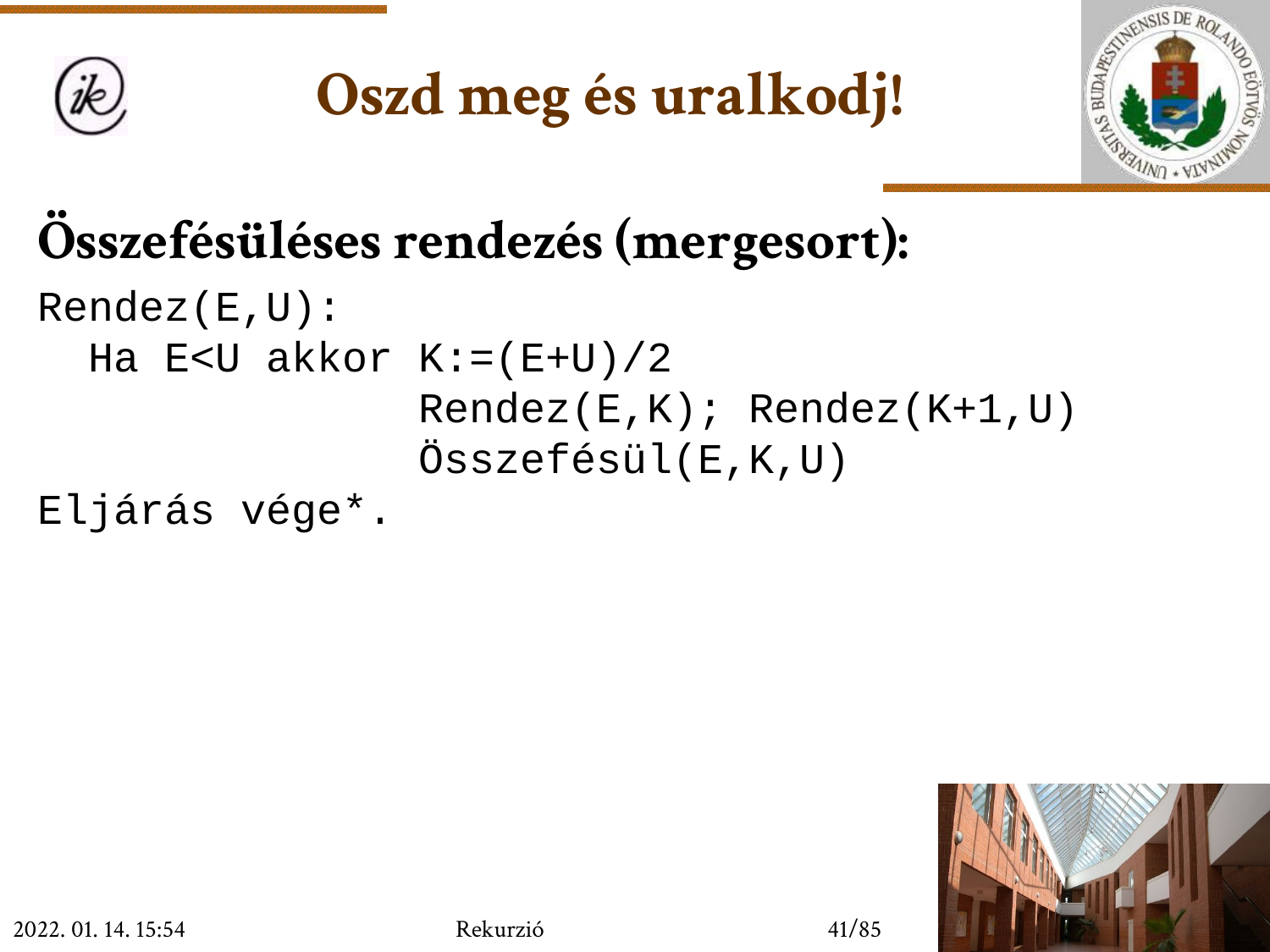

Oszd meg és uralkodj!
Összefésüléses rendezés (mergesort):
Rendez(E,U):
  Ha E<U akkor K:=(E+U)/2
               Rendez(E,K); Rendez(K+1,U)
               Összefésül(E,K,U)
Eljárás vége*.
2022. 01. 14. 15:54
Rekurzió
41/85